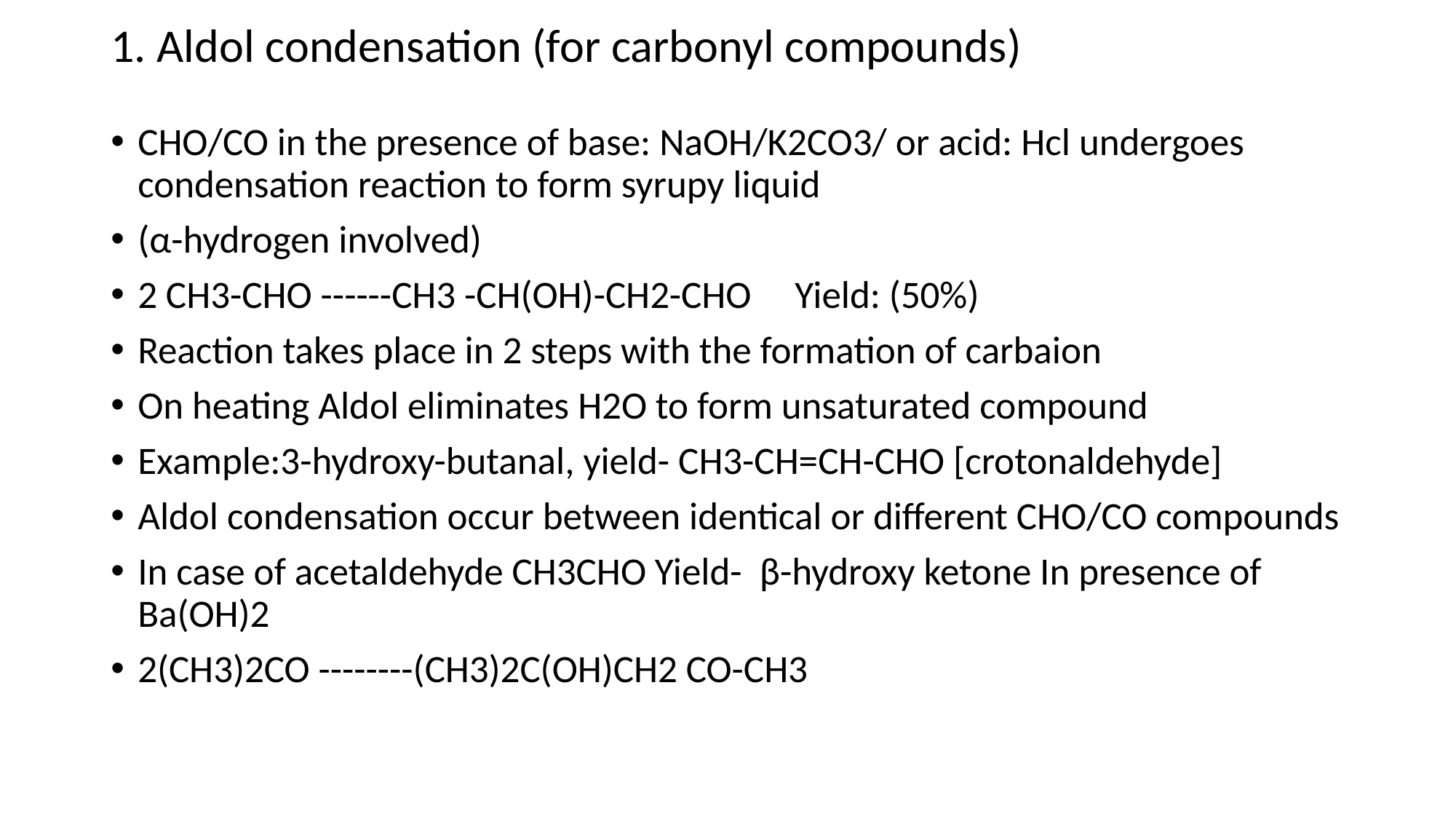

# 1. Aldol condensation (for carbonyl compounds)
CHO/CO in the presence of base: NaOH/K2CO3/ or acid: Hcl undergoes condensation reaction to form syrupy liquid
(α-hydrogen involved)
2 CH3-CHO ------CH3 -CH(OH)-CH2-CHO     Yield: (50%)
Reaction takes place in 2 steps with the formation of carbaion
On heating Aldol eliminates H2O to form unsaturated compound
Example:3-hydroxy-butanal, yield- CH3-CH=CH-CHO [crotonaldehyde]
Aldol condensation occur between identical or different CHO/CO compounds
In case of acetaldehyde CH3CHO Yield-  β-hydroxy ketone In presence of Ba(OH)2
2(CH3)2CO --------(CH3)2C(OH)CH2 CO-CH3